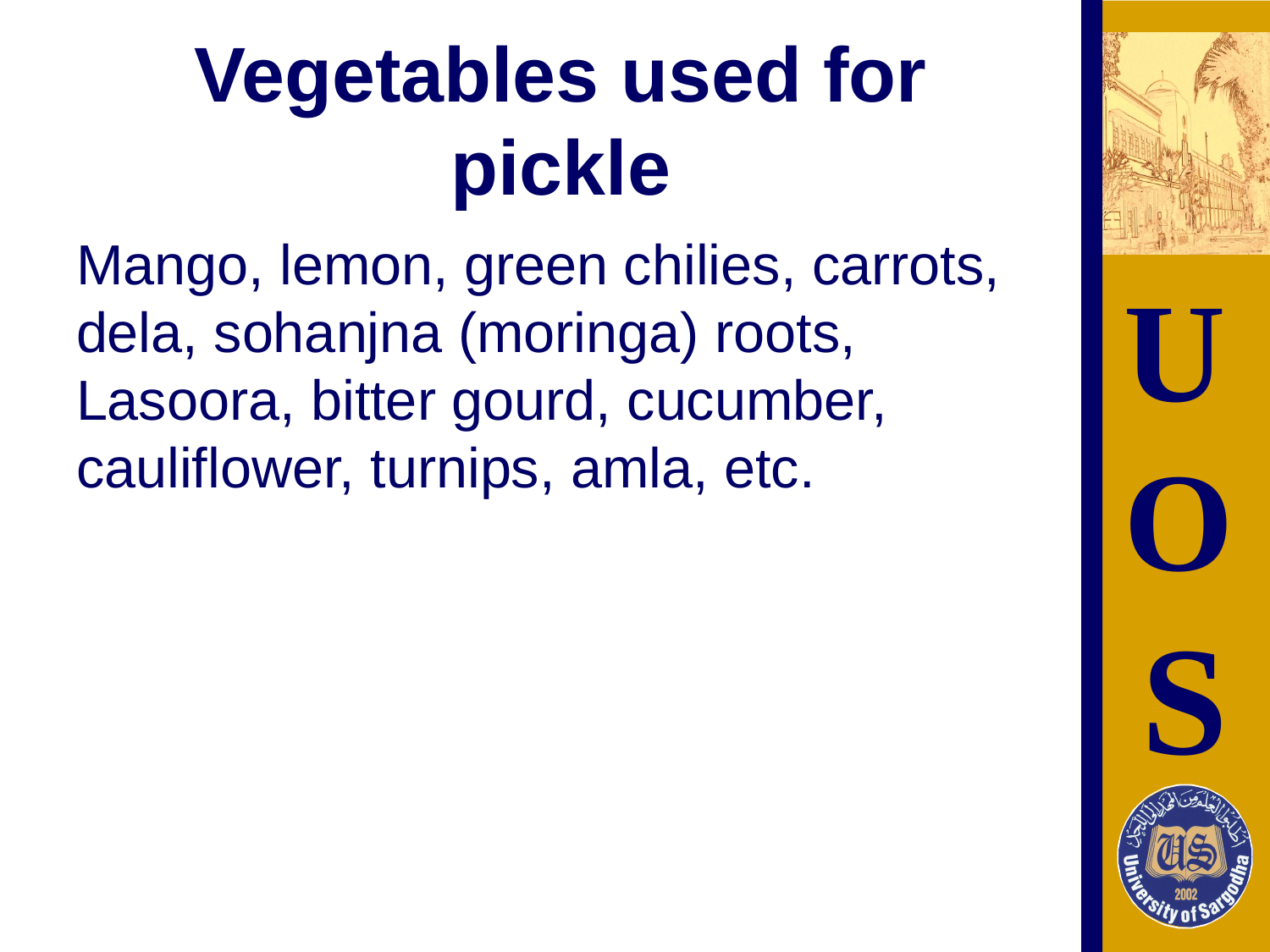

# Vegetables used for pickle
Mango, lemon, green chilies, carrots, dela, sohanjna (moringa) roots, Lasoora, bitter gourd, cucumber, cauliflower, turnips, amla, etc.